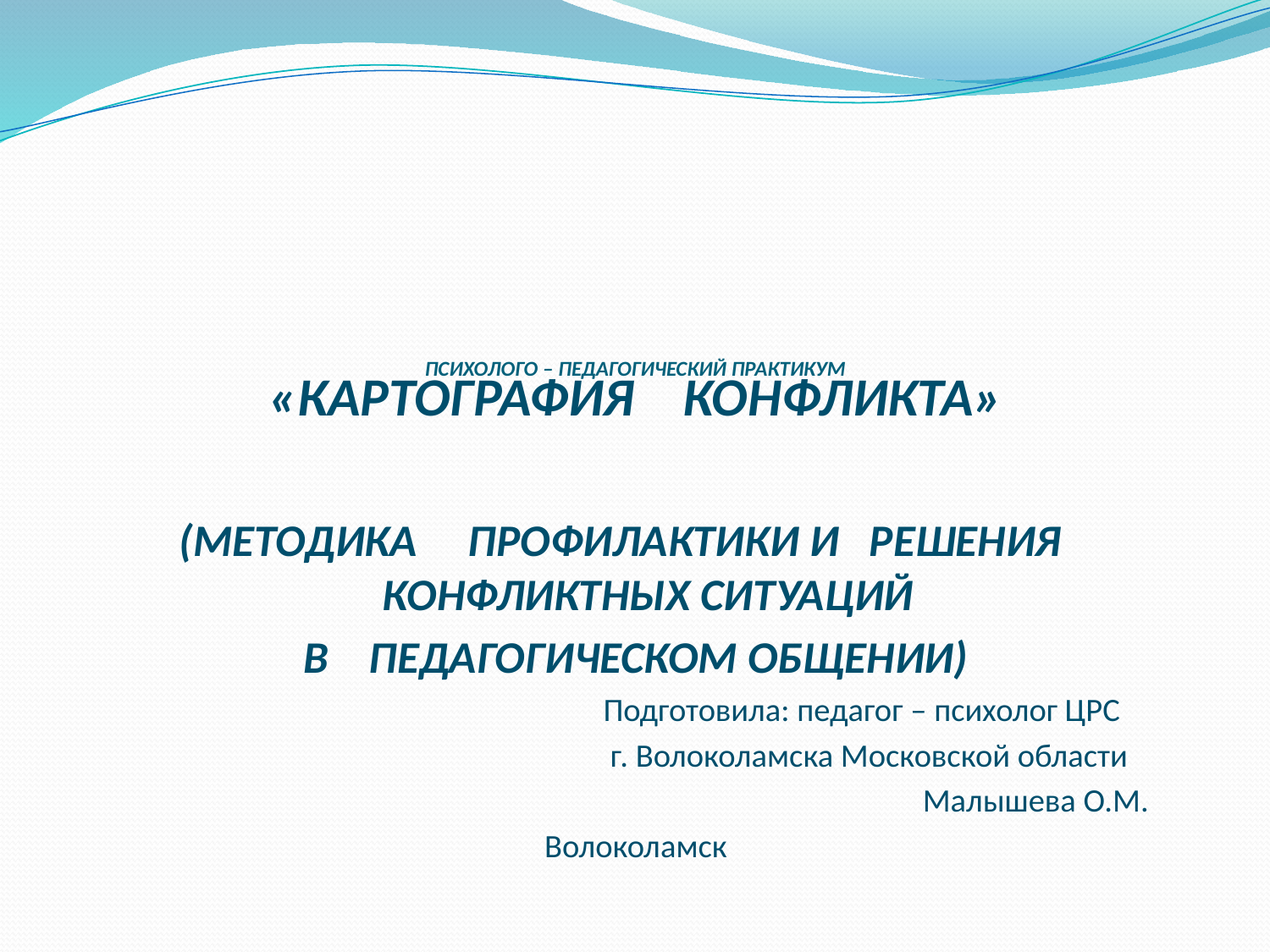

# ПСИХОЛОГО – ПЕДАГОГИЧЕСКИЙ ПРАКТИКУМ
«КАРТОГРАФИЯ    КОНФЛИКТА»

(МЕТОДИКА     ПРОФИЛАКТИКИ И   РЕШЕНИЯ    КОНФЛИКТНЫХ СИТУАЦИЙ
В    ПЕДАГОГИЧЕСКОМ ОБЩЕНИИ)
                                                             Подготовила: педагог – психолог ЦРС
                                                                г. Волоколамска Московской области
                                                                                                            Малышева О.М.
Волоколамск